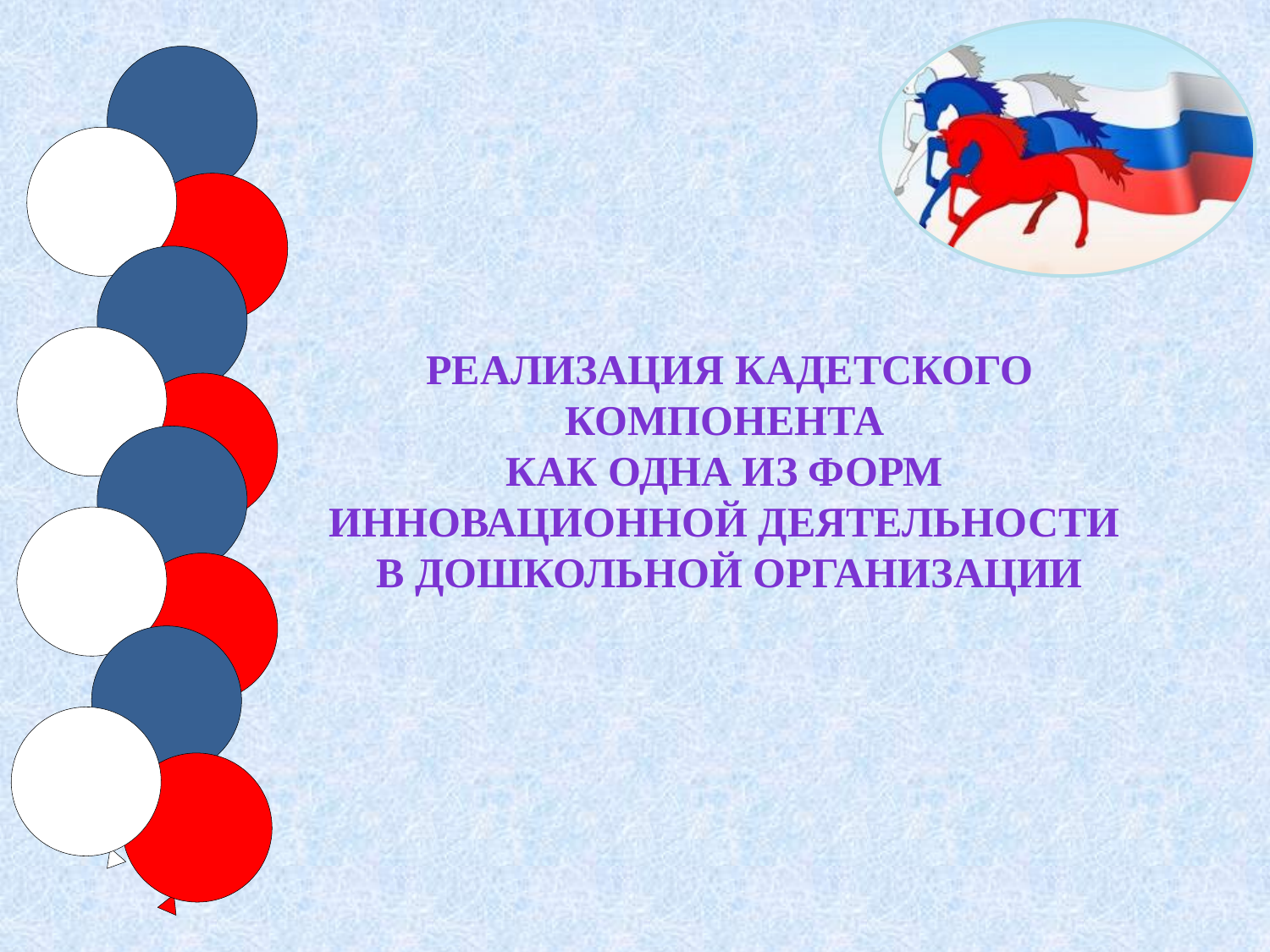

Реализация кадетского компонента
как одна из форм
инновационной деятельности
в дошкольной организации